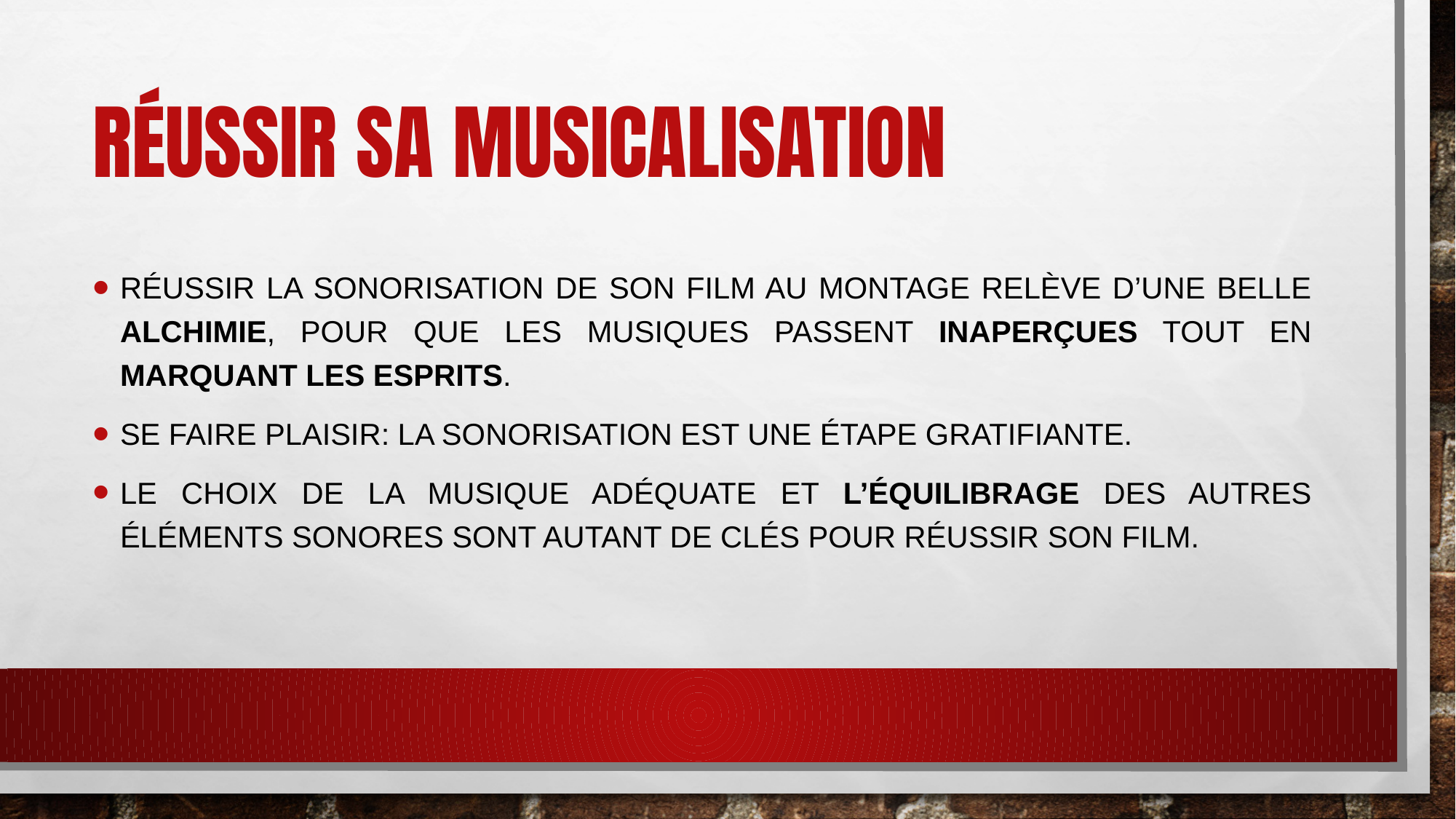

# Réussir sa musicalisation
Réussir la sonorisation de son film au montage relève d’une belle alchimie, pour que les musiques passent inaperçues tout en marquant les esprits.
se faire plaisir: la sonorisation est une étape gratifiante.
Le choix de la musique adéquate et l’équilibrage des autres éléments sonores sont autant de clés pour réussir son film.